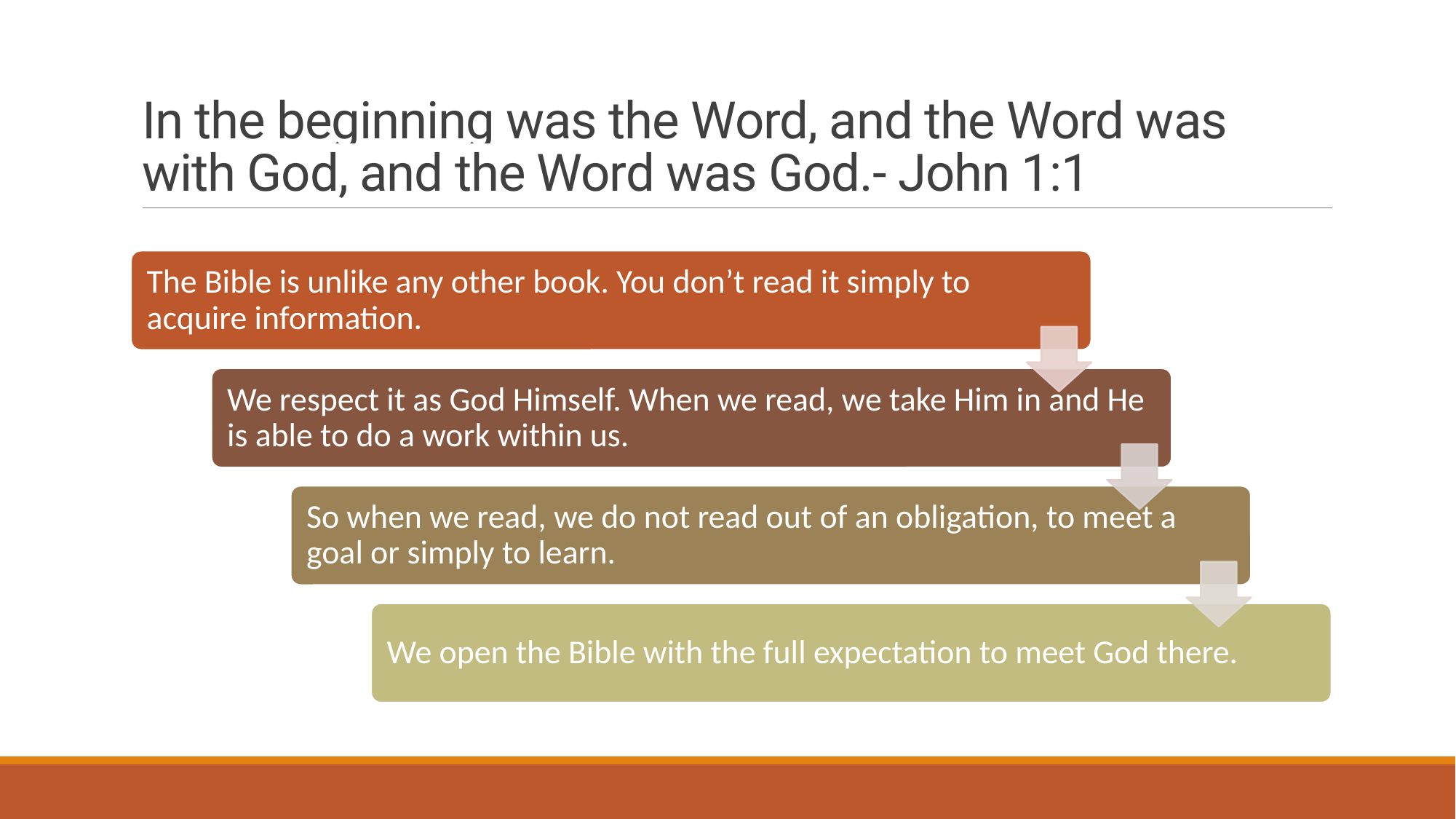

# In the beginning was the Word, and the Word was with God, and the Word was God.- John 1:1
The Bible is unlike any other book. You don’t read it simply to acquire information.
We respect it as God Himself. When we read, we take Him in and He is able to do a work within us.
So when we read, we do not read out of an obligation, to meet a goal or simply to learn.
We open the Bible with the full expectation to meet God there.